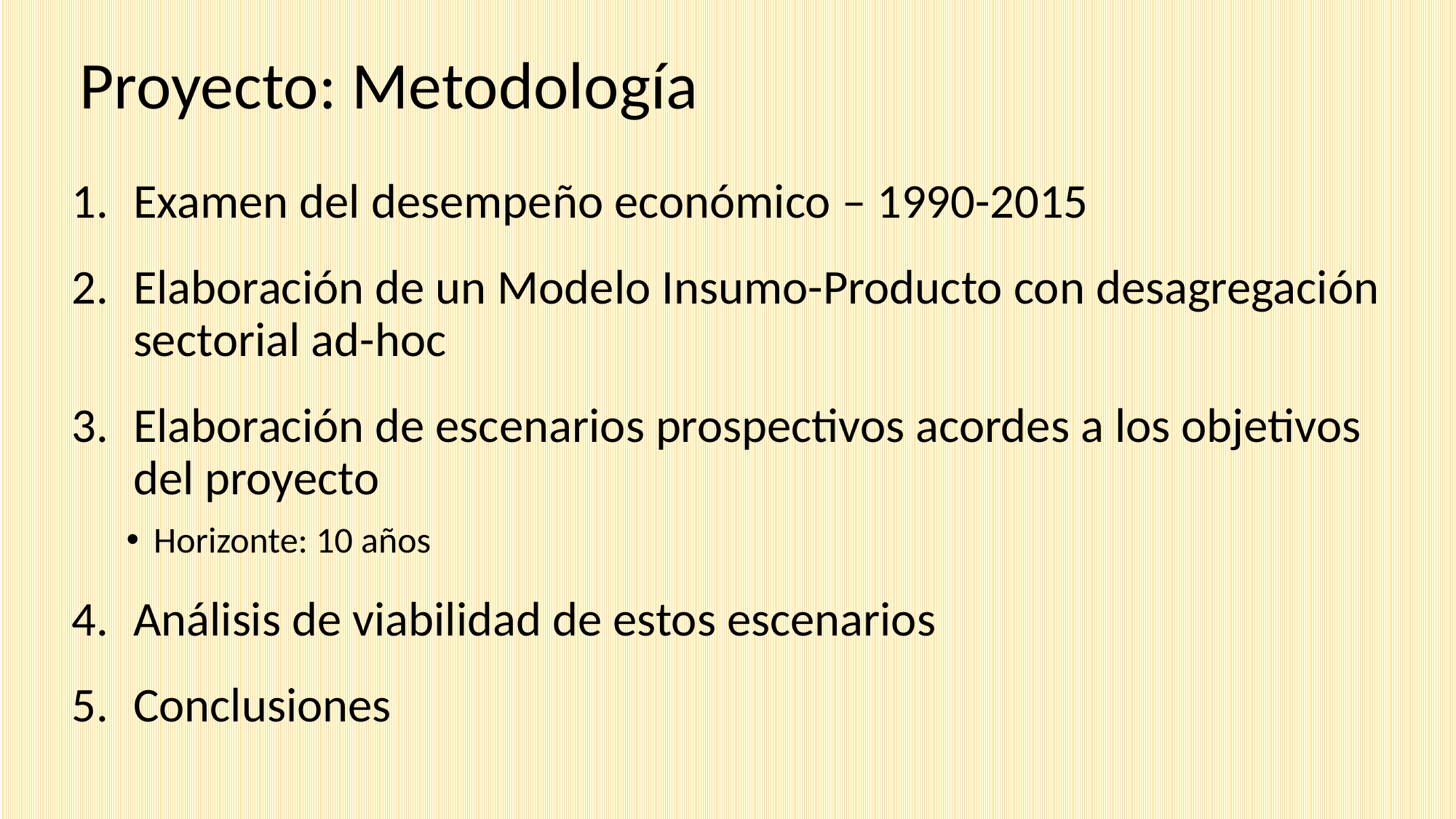

# Proyecto: Metodología
Examen del desempeño económico – 1990-2015
Elaboración de un Modelo Insumo-Producto con desagregación sectorial ad-hoc
Elaboración de escenarios prospectivos acordes a los objetivos del proyecto
Horizonte: 10 años
Análisis de viabilidad de estos escenarios
Conclusiones